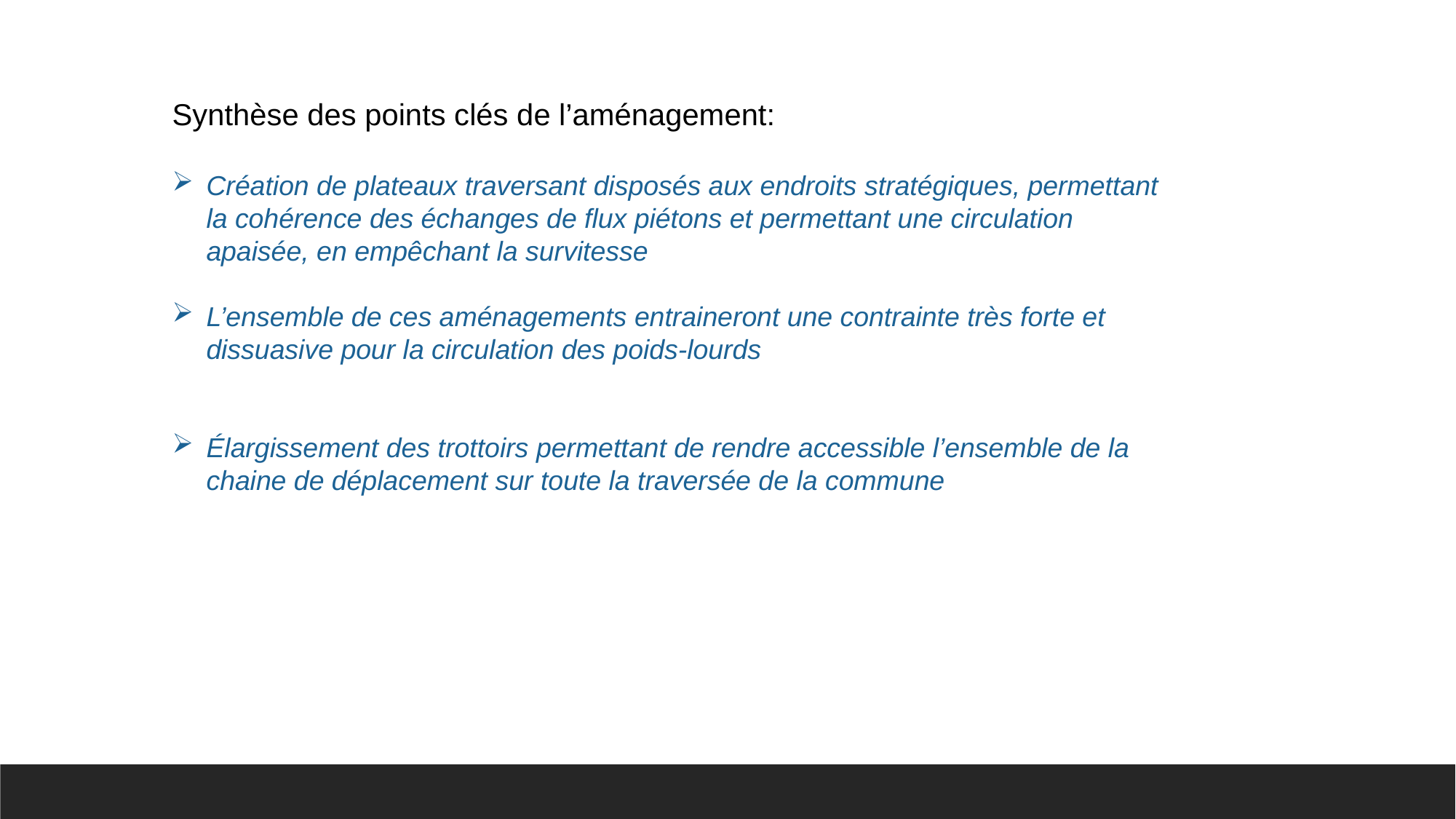

Synthèse des points clés de l’aménagement:

Création de plateaux traversant disposés aux endroits stratégiques, permettant la cohérence des échanges de flux piétons et permettant une circulation apaisée, en empêchant la survitesse

L’ensemble de ces aménagements entraineront une contrainte très forte et dissuasive pour la circulation des poids-lourds

Élargissement des trottoirs permettant de rendre accessible l’ensemble de la chaine de déplacement sur toute la traversée de la commune